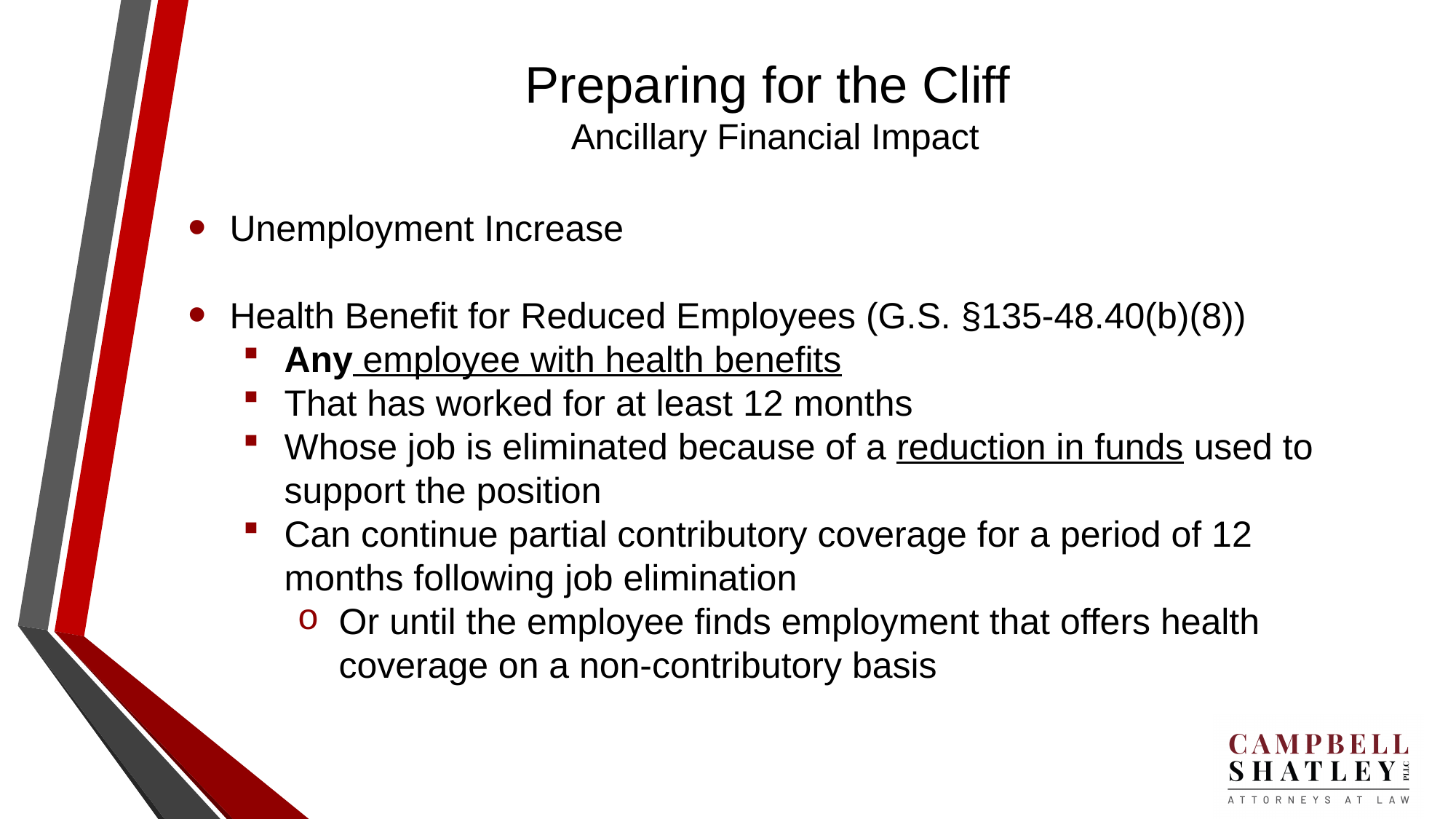

# Preparing for the Cliff Ancillary Financial Impact
Unemployment Increase

Health Benefit for Reduced Employees (G.S. §135-48.40(b)(8))
Any employee with health benefits
That has worked for at least 12 months
Whose job is eliminated because of a reduction in funds used to support the position
Can continue partial contributory coverage for a period of 12 months following job elimination
Or until the employee finds employment that offers health coverage on a non-contributory basis